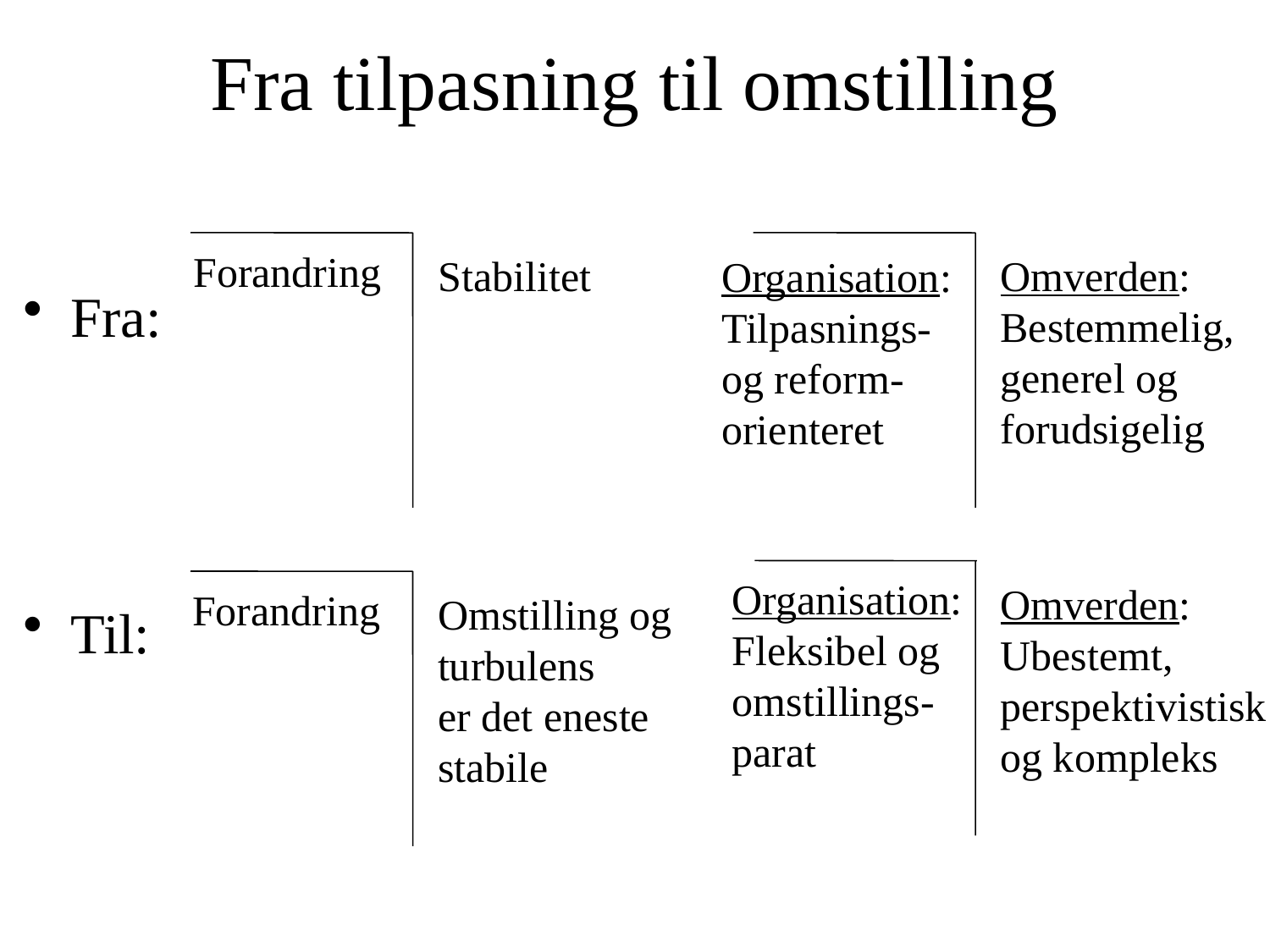

Fra tilpasning til omstilling

Forandring

Stabilitet

Omverden: Bestemmelig, generel og forudsigelig

Organisation: Tilpasnings- og reform-orienteret

Fra:

Til:

Organisation: Fleksibel og omstillings-parat

Omverden: Ubestemt,
perspektivistisk og kompleks

Forandring
Omstilling og
turbulens
er det eneste stabile